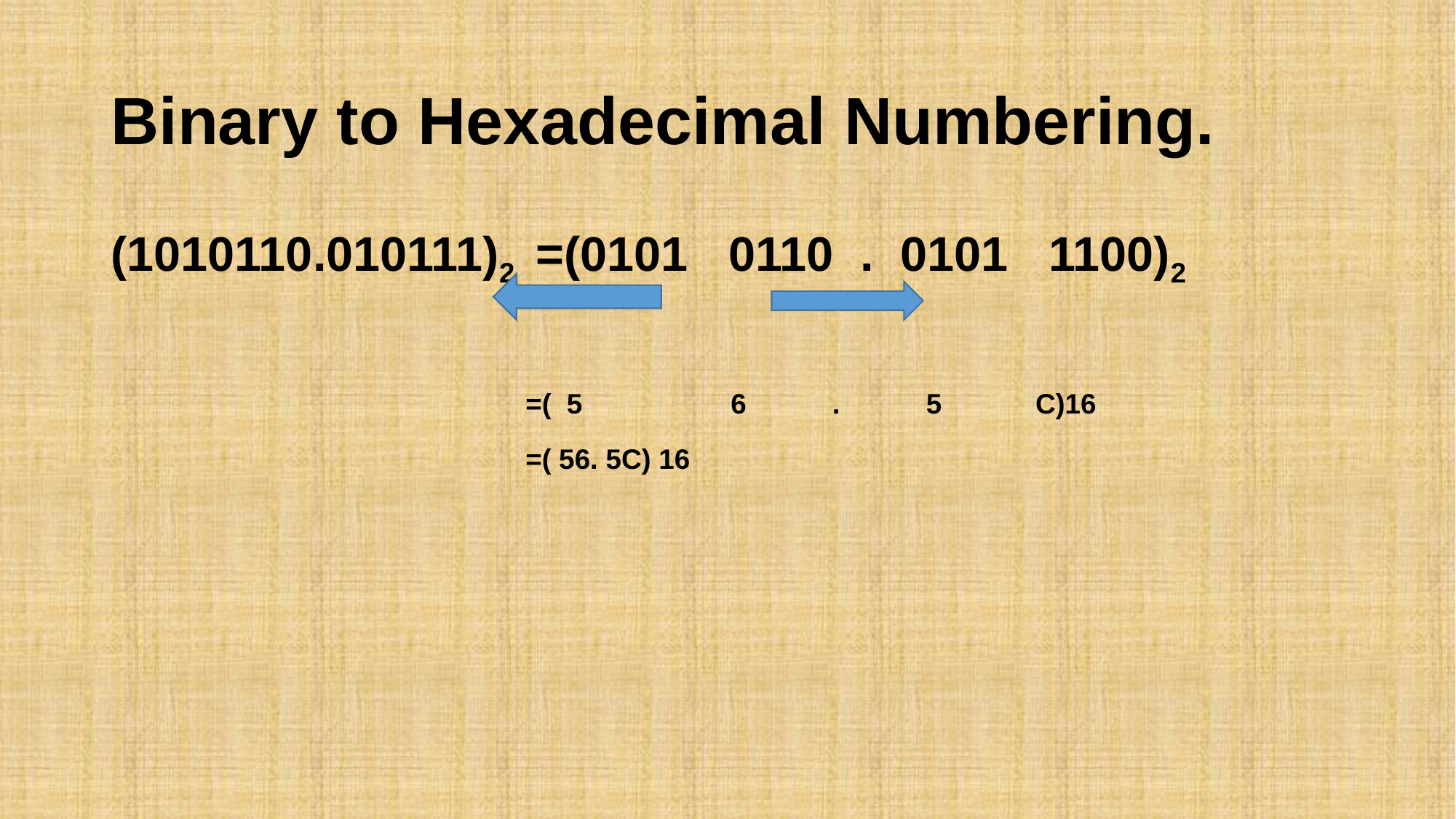

# Binary to Hexadecimal Numbering.
(1010110.010111)2  =(0101   0110  .  0101   1100)2

                                                     =(  5                   6           .           5            C)16
                                                     =( 56. 5C) 16